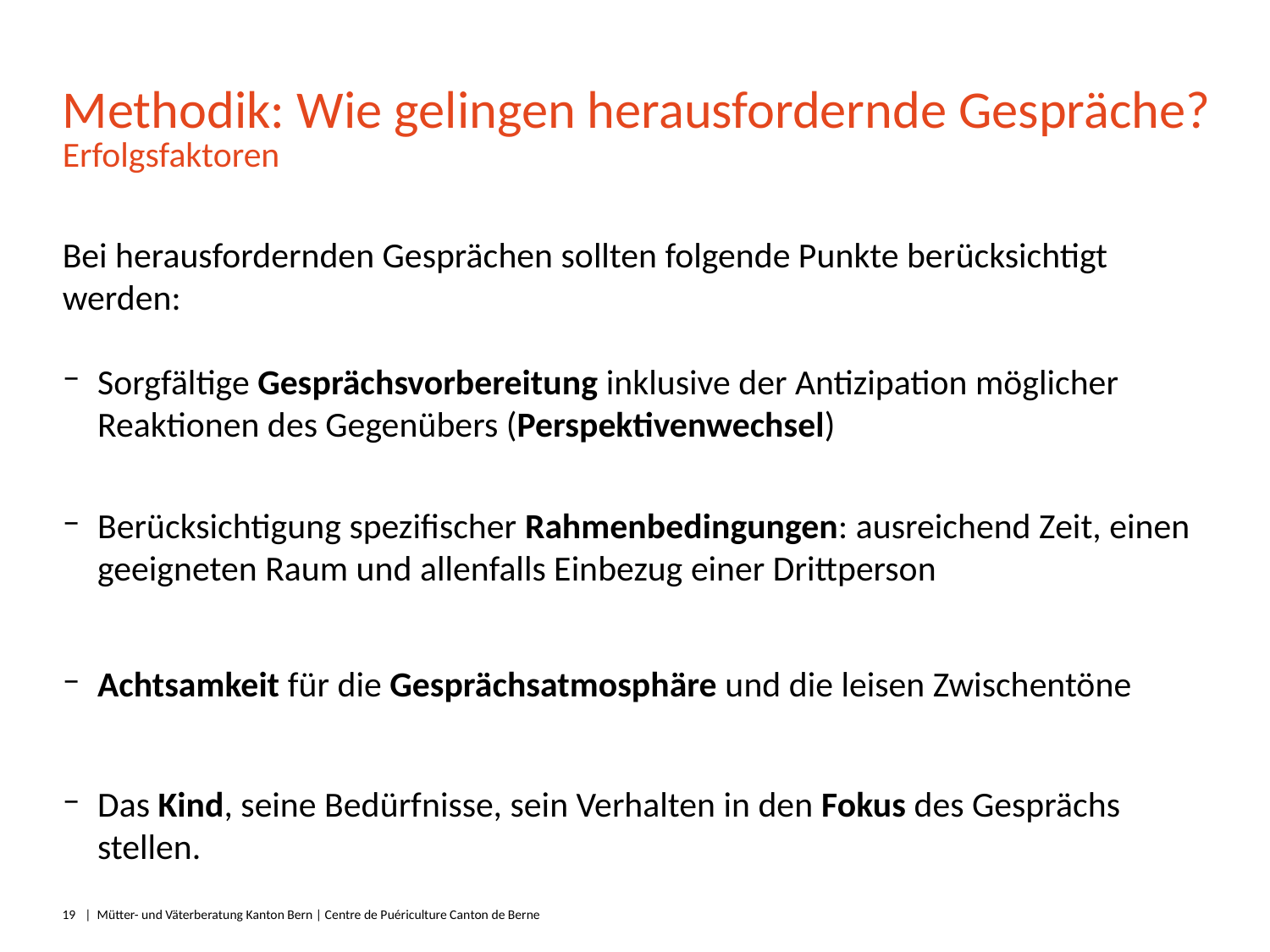

# Methodik: Wie gelingen herausfordernde Gespräche?
Erfolgsfaktoren
Bei herausfordernden Gesprächen sollten folgende Punkte berücksichtigt werden:

Sorgfältige Gesprächsvorbereitung inklusive der Antizipation möglicher Reaktionen des Gegenübers (Perspektivenwechsel)

Berücksichtigung spezifischer Rahmenbedingungen: ausreichend Zeit, einen geeigneten Raum und allenfalls Einbezug einer Drittperson

Achtsamkeit für die Gesprächsatmosphäre und die leisen Zwischentöne

Das Kind, seine Bedürfnisse, sein Verhalten in den Fokus des Gesprächs stellen.

19
|  Mütter- und Väterberatung Kanton Bern | Centre de Puériculture Canton de Berne